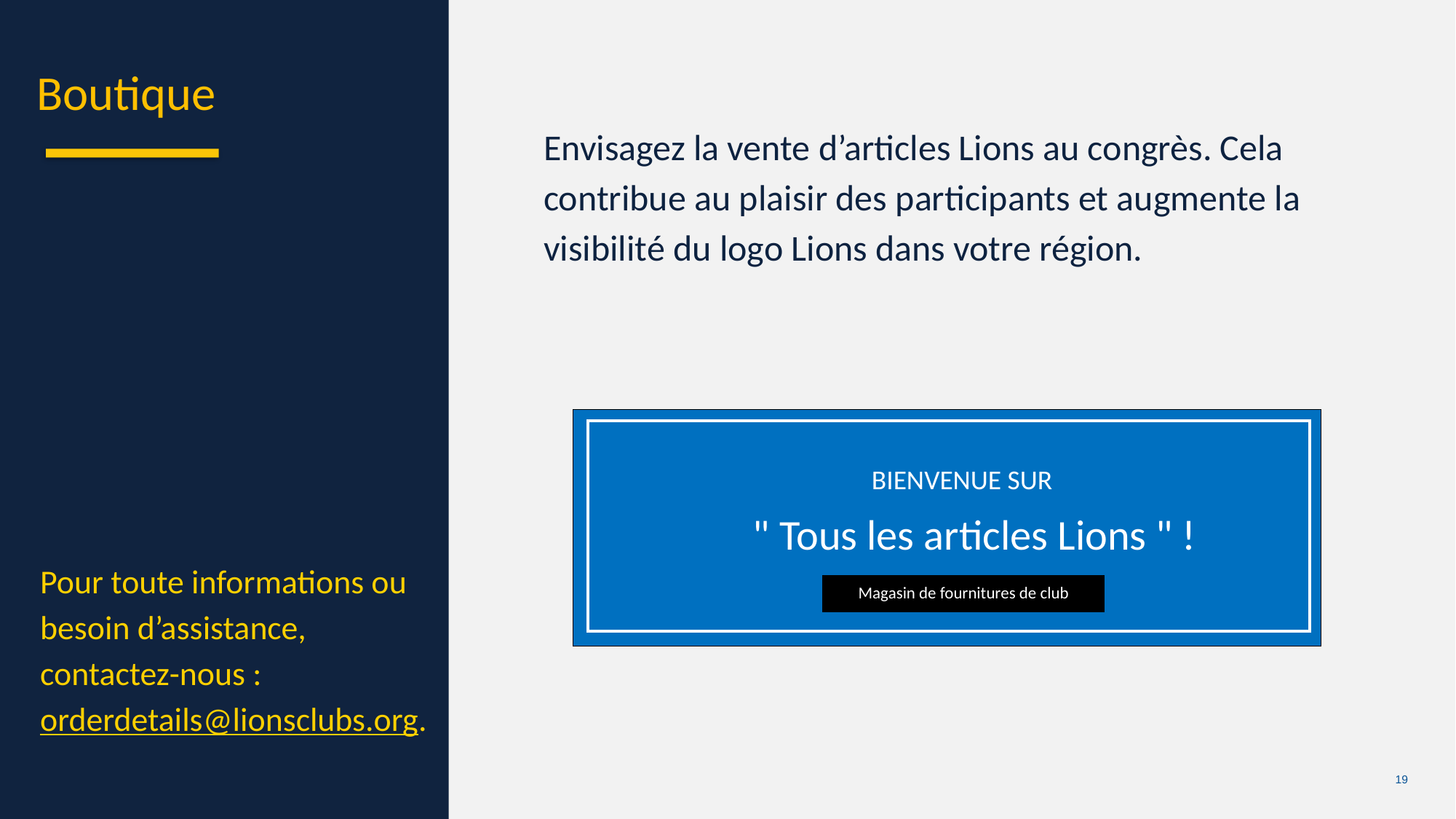

Boutique

Envisagez la vente d’articles Lions au congrès. Cela contribue au plaisir des participants et augmente la visibilité du logo Lions dans votre région.

Chris Bunch – LION Managing Editor
Sanjeev Ahuja – Chief of Marketing & Membership
Dan Hervey – Brand & Creative Director
Stephanie Morales – Meetings Manager

BIENVENUE SUR
                " Tous les articles Lions " !

Pour toute informations ou besoin d’assistance,
contactez-nous : orderdetails@lionsclubs.org.
Magasin de fournitures de club